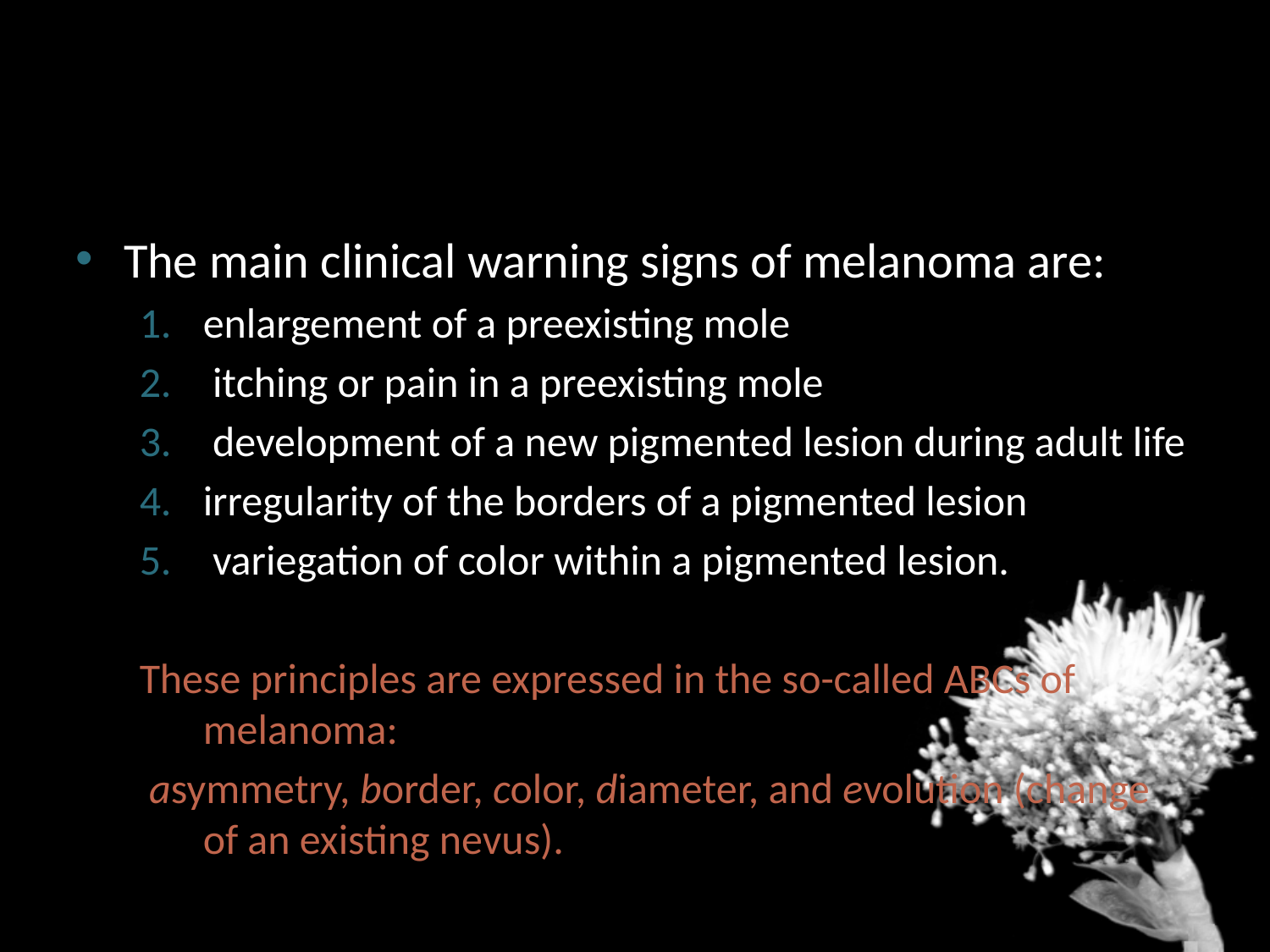

#
The main clinical warning signs of melanoma are:
enlargement of a preexisting mole
 itching or pain in a preexisting mole
 development of a new pigmented lesion during adult life
irregularity of the borders of a pigmented lesion
 variegation of color within a pigmented lesion.

These principles are expressed in the so-called ABCs of melanoma:
 asymmetry, border, color, diameter, and evolution (change of an existing nevus).